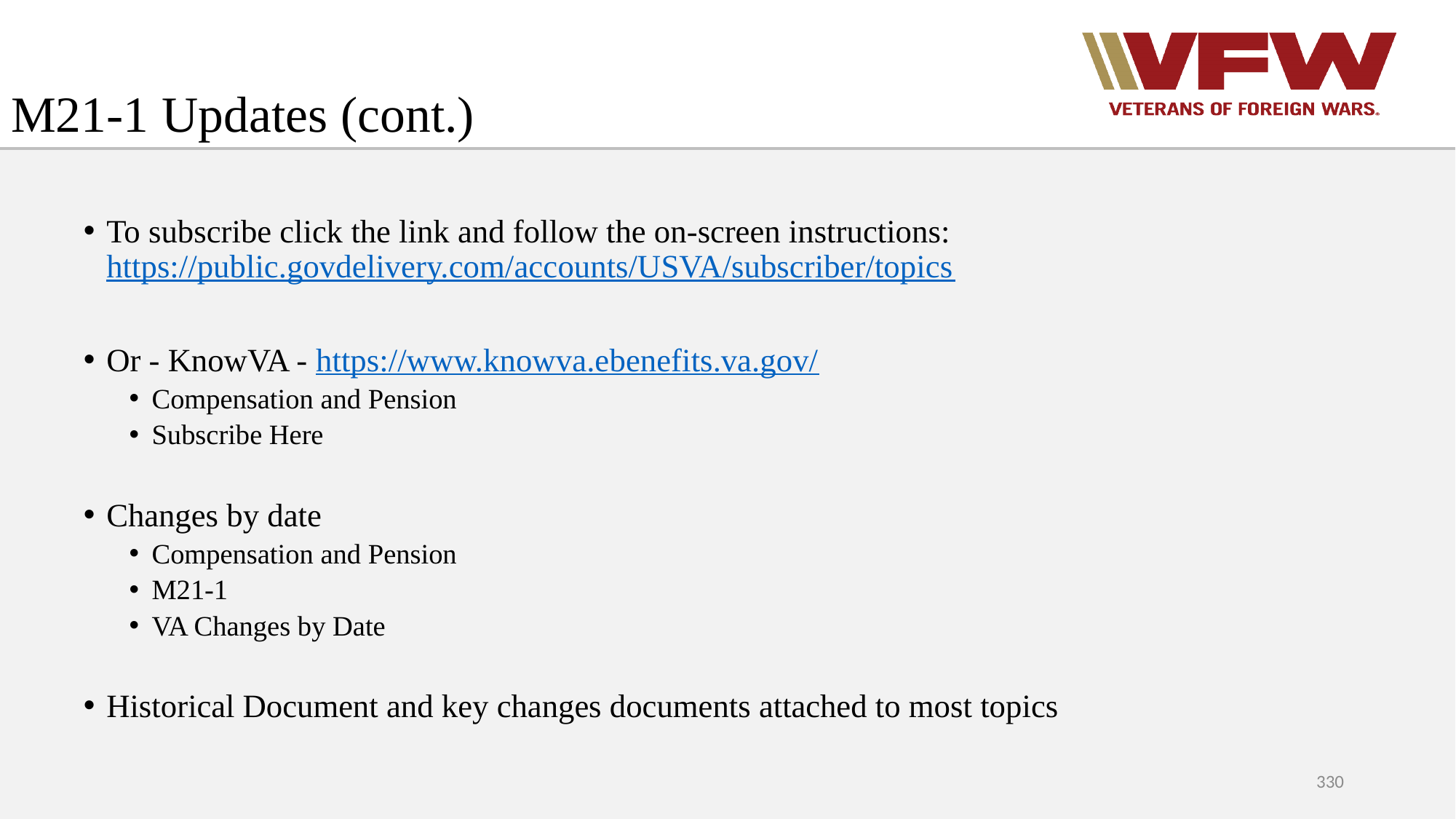

# M21-1 Updates (cont.)

To subscribe click the link and follow the on-screen instructions:  https://public.govdelivery.com/accounts/USVA/subscriber/topics

Or - KnowVA - https://www.knowva.ebenefits.va.gov/
Compensation and Pension
Subscribe Here

Changes by date
Compensation and Pension
M21-1
VA Changes by Date

Historical Document and key changes documents attached to most topics

330